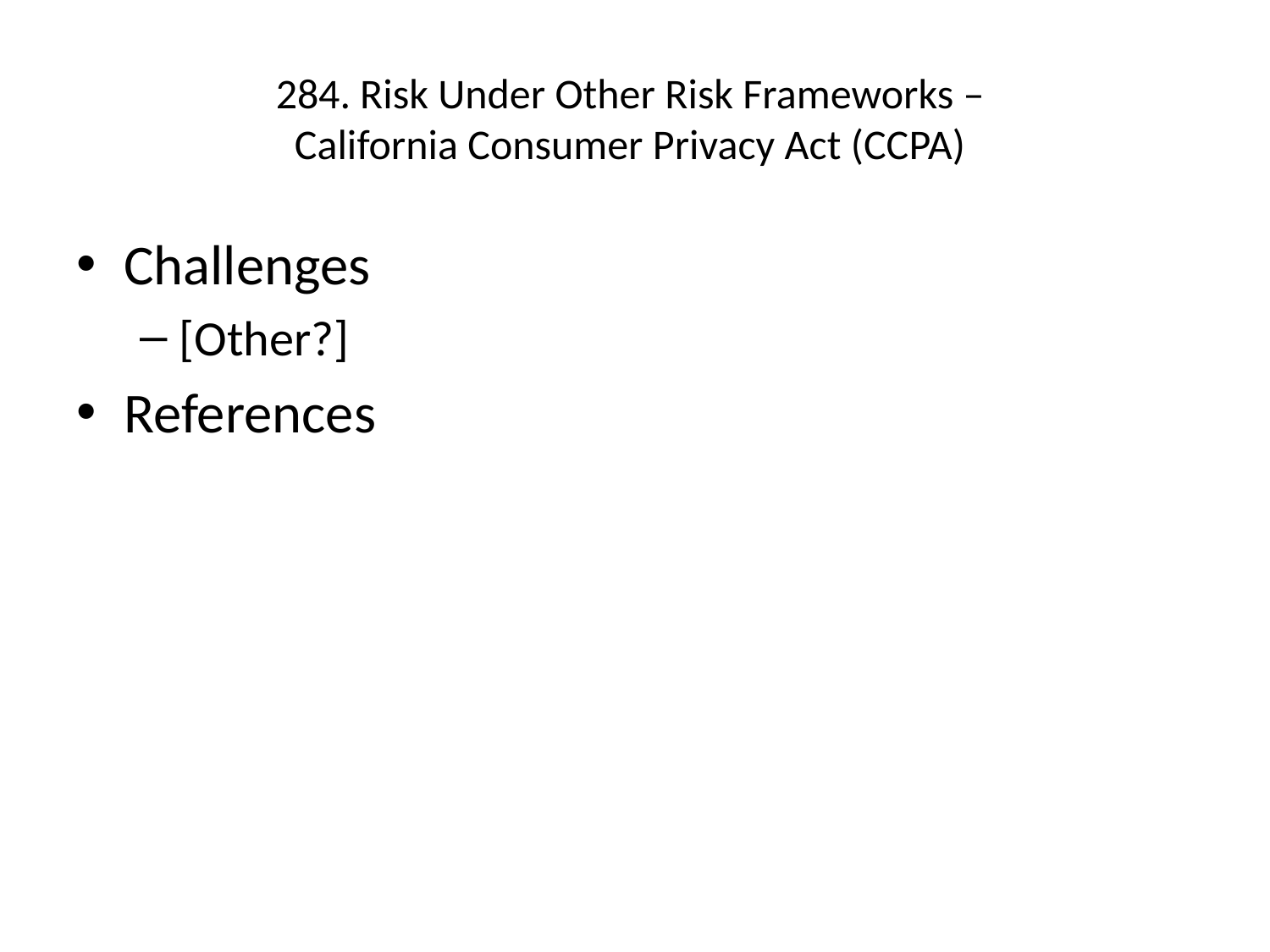

# 284. Risk Under Other Risk Frameworks – California Consumer Privacy Act (CCPA)
Challenges
[Other?]
References